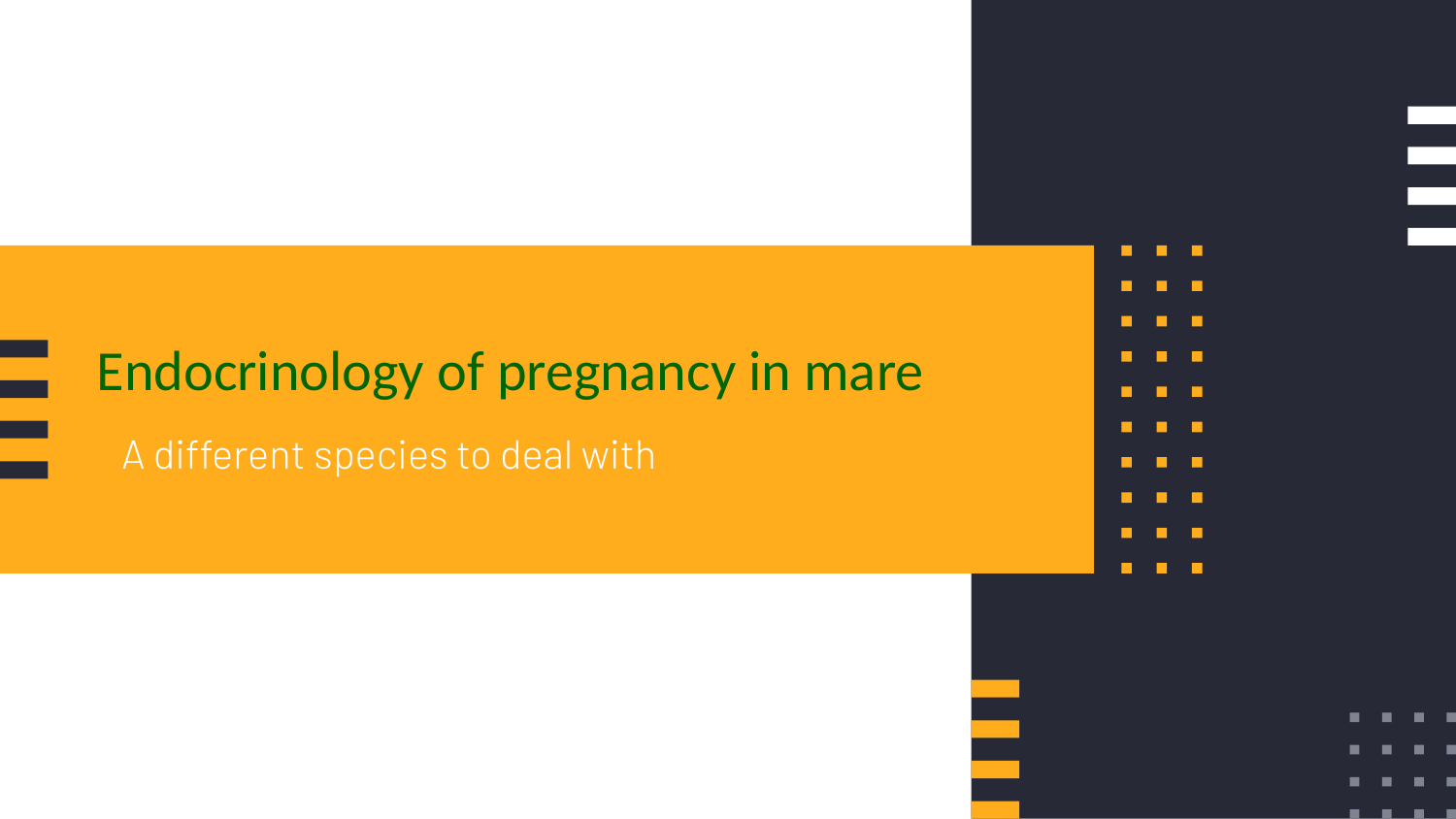

# Endocrinology of pregnancy in mare
A different species to deal with